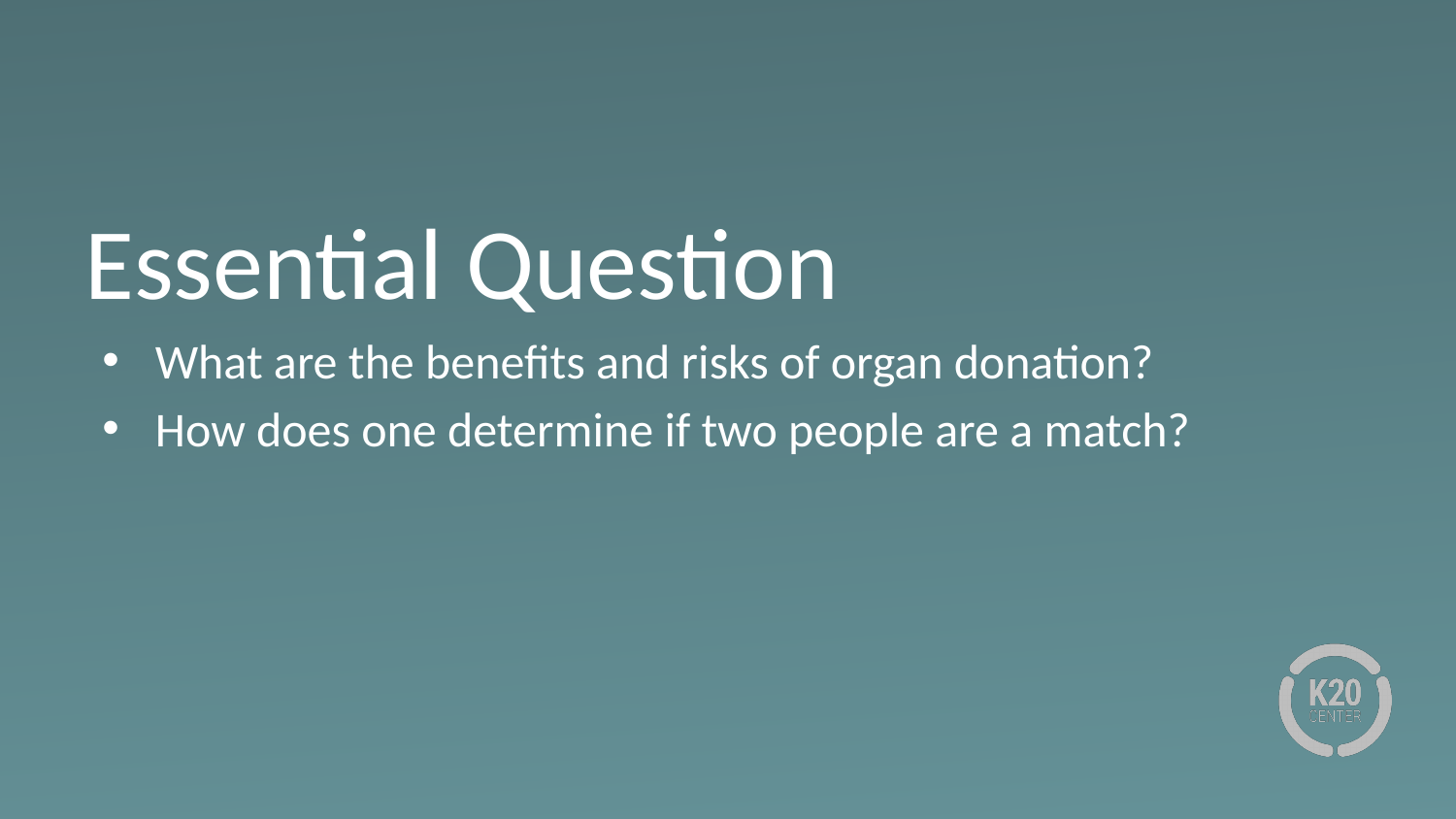

# Essential Question
What are the benefits and risks of organ donation?
How does one determine if two people are a match?